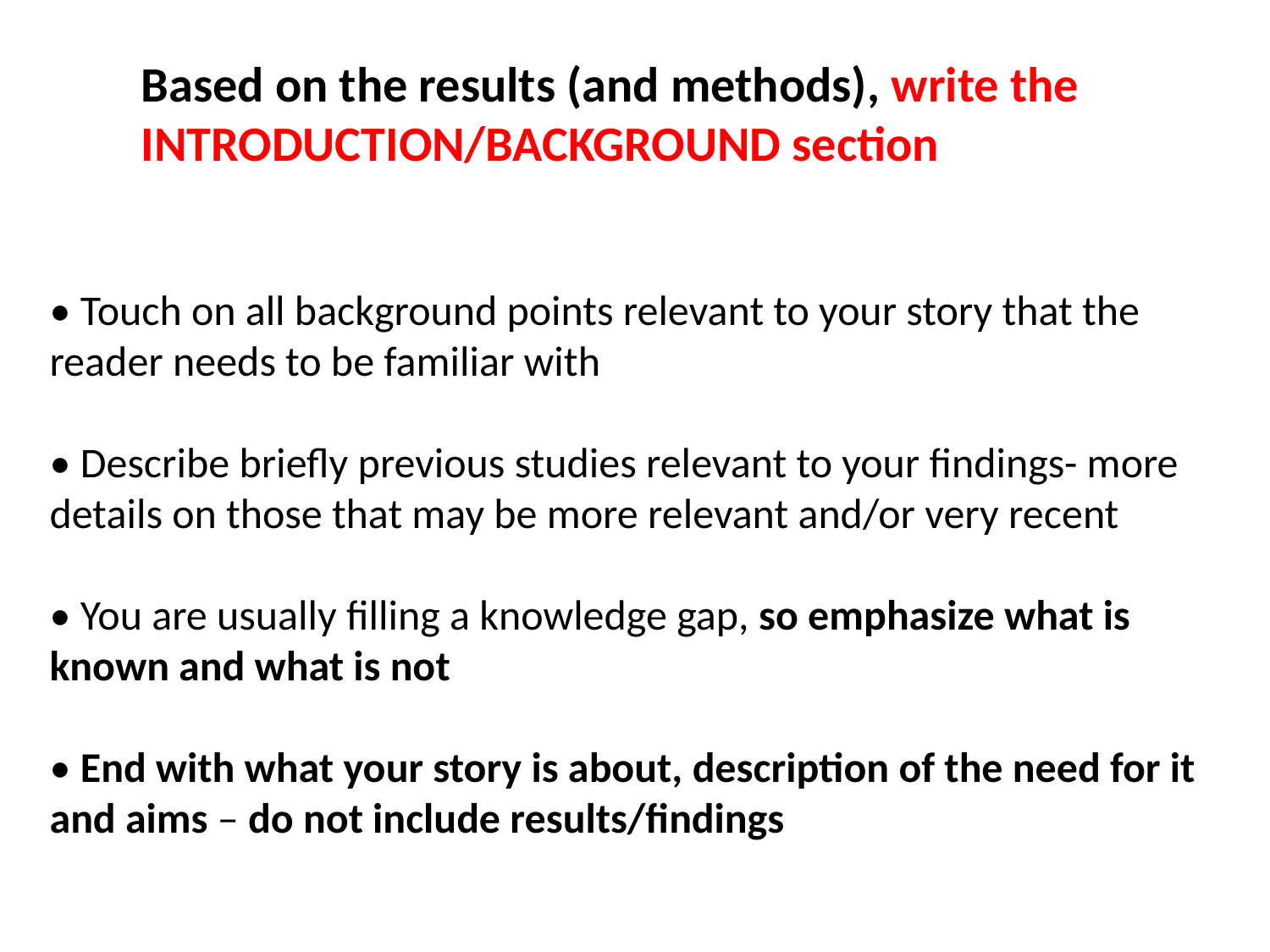

Based on the results (and methods), write the INTRODUCTION/BACKGROUND section

• Touch on all background points relevant to your story that the reader needs to be familiar with

• Describe briefly previous studies relevant to your findings- more details on those that may be more relevant and/or very recent

• You are usually filling a knowledge gap, so emphasize what is known and what is not

• End with what your story is about, description of the need for it and aims – do not include results/findings